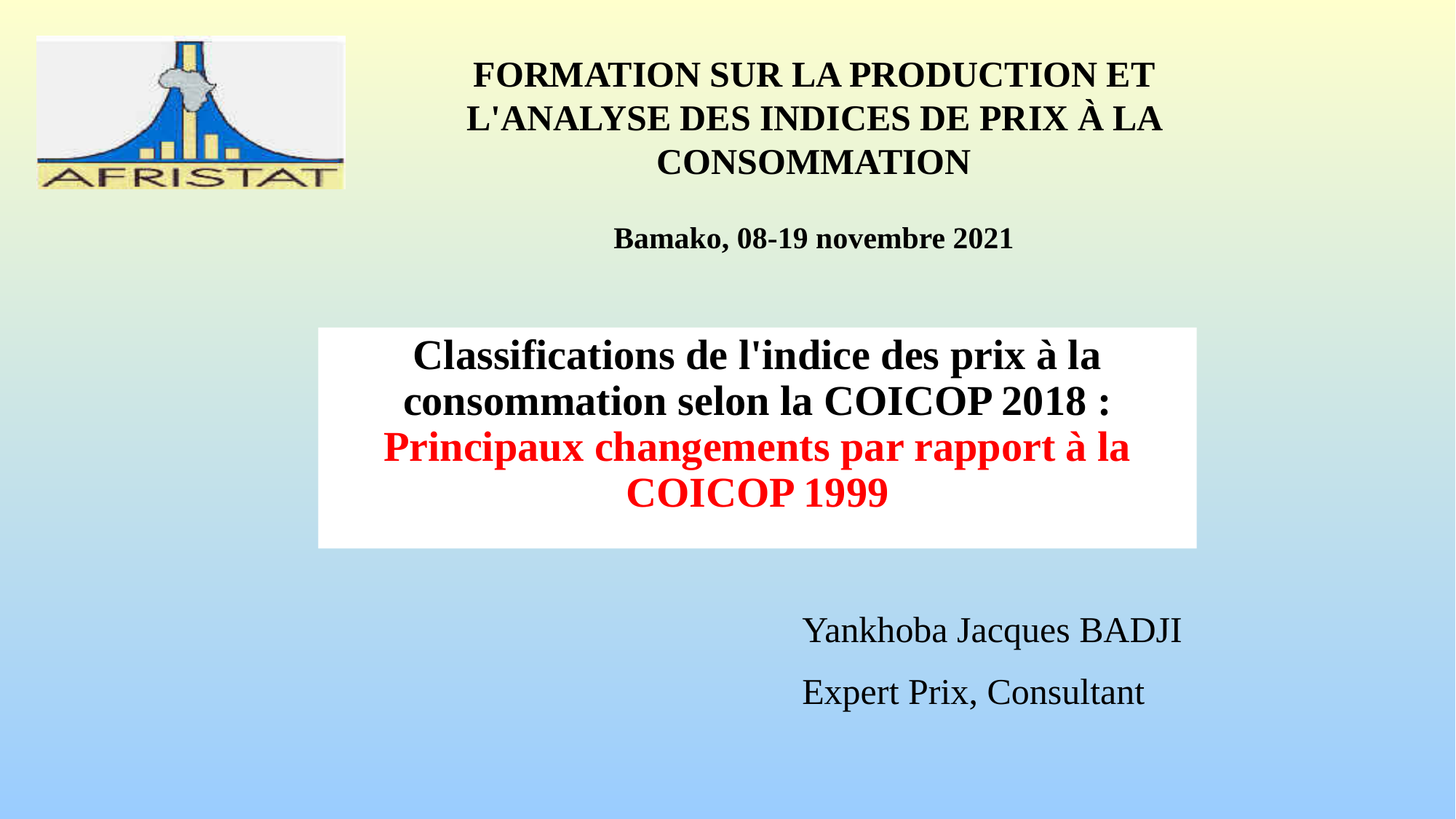

FORMATION SUR LA PRODUCTION ET L'ANALYSE DES INDICES DE PRIX À LA CONSOMMATION
Bamako, 08-19 novembre 2021
Classifications de l'indice des prix à la consommation selon la COICOP 2018 : Principaux changements par rapport à la COICOP 1999
Yankhoba Jacques BADJI
Expert Prix, Consultant